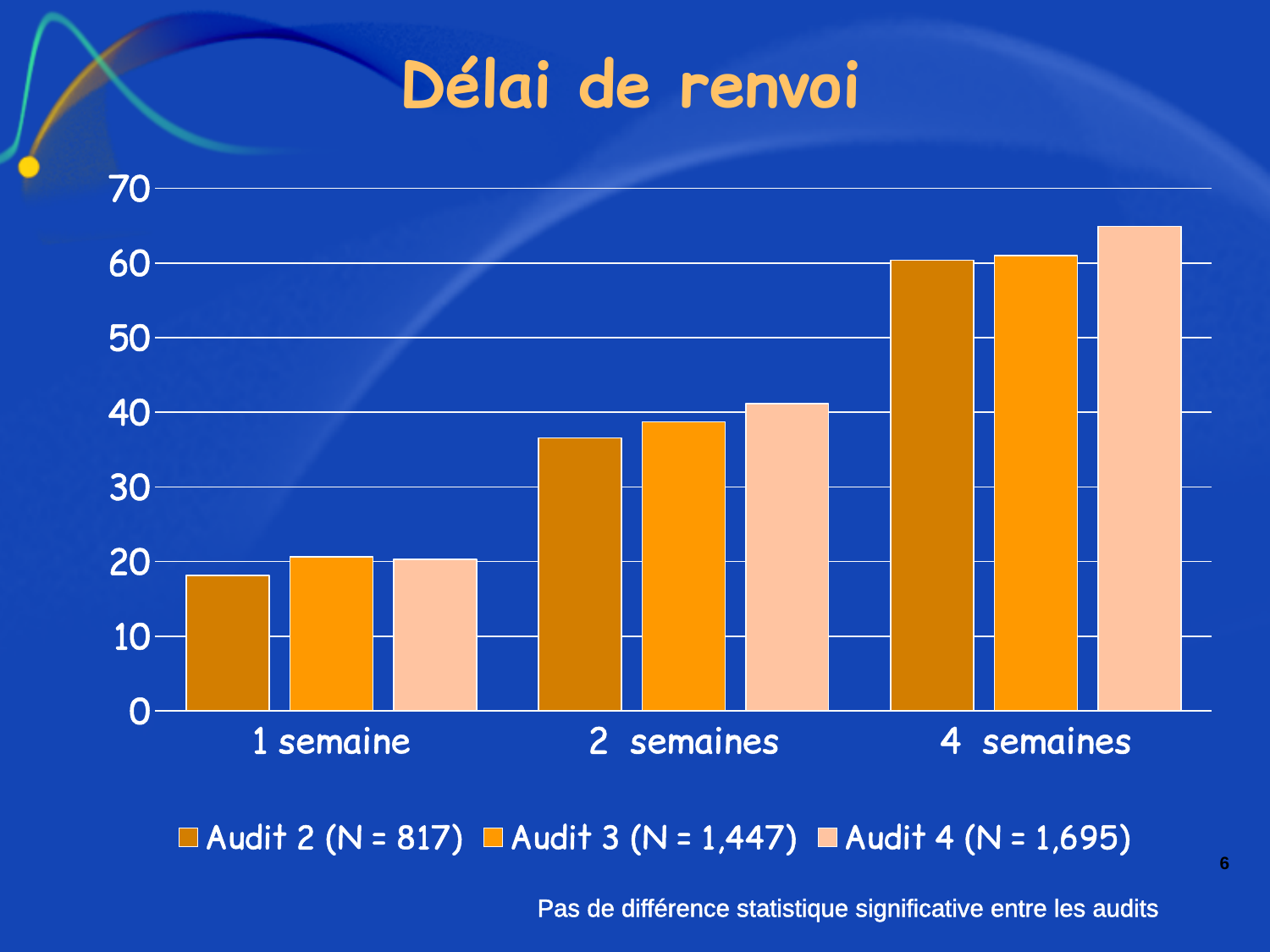

# Délai de renvoi

### Chart

| Category | Audit 2 (N = 817) | Audit 3 (N = 1,447) | Audit 4 (N = 1,695) |
|---|---|---|---|
| 1 semaine | 18.16766638679275 | 20.655295197722133 | 20.33251834308333 |
| 2  semaines | 36.55687426370193 | 38.7167247626411 | 41.15687305275235 |
| 4  semaines | 60.36098758393434 | 60.988491735622354 | 64.91688502809849 |
6
Pas de différence statistique significative entre les audits